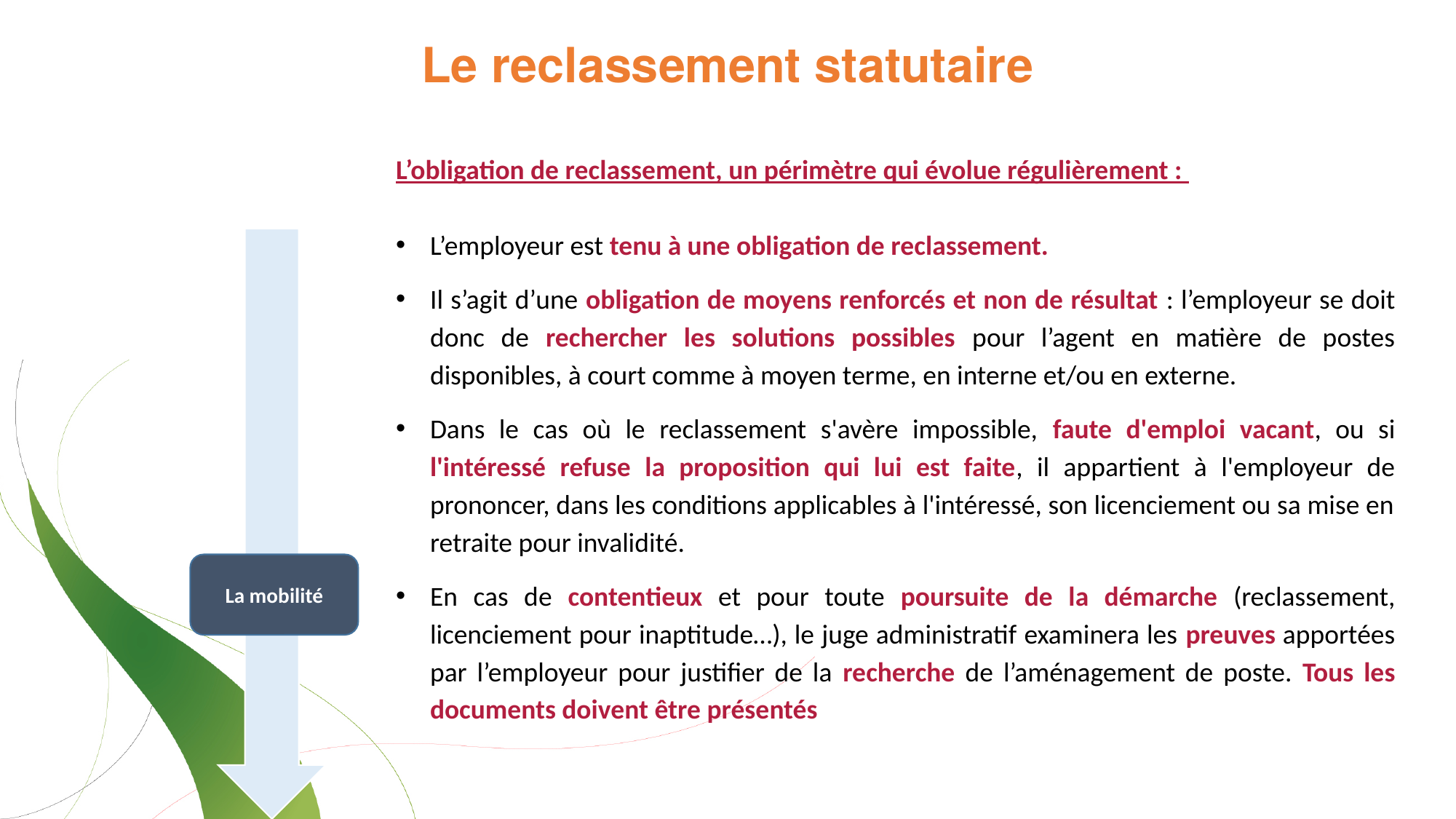

Le reclassement statutaire
L’obligation de reclassement, un périmètre qui évolue régulièrement :

L’employeur est tenu à une obligation de reclassement.

Il s’agit d’une obligation de moyens renforcés et non de résultat : l’employeur se doit donc de rechercher les solutions possibles pour l’agent en matière de postes disponibles, à court comme à moyen terme, en interne et/ou en externe.

Dans le cas où le reclassement s'avère impossible, faute d'emploi vacant, ou si l'intéressé refuse la proposition qui lui est faite, il appartient à l'employeur de prononcer, dans les conditions applicables à l'intéressé, son licenciement ou sa mise en retraite pour invalidité.

En cas de contentieux et pour toute poursuite de la démarche (reclassement, licenciement pour inaptitude…), le juge administratif examinera les preuves apportées par l’employeur pour justifier de la recherche de l’aménagement de poste. Tous les documents doivent être présentés

La mobilité